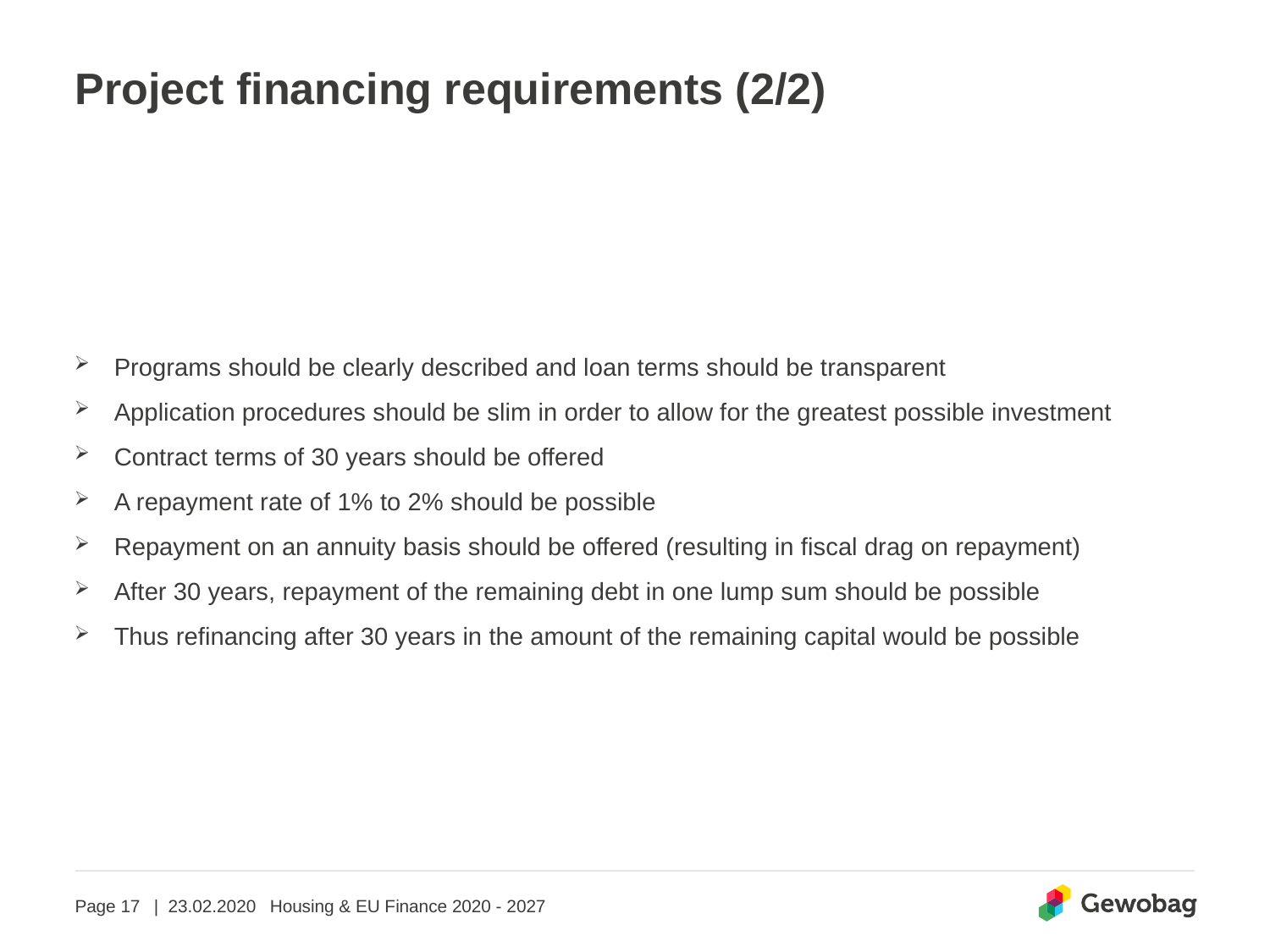

# Project financing requirements (2/2)

Programs should be clearly described and loan terms should be transparent
Application procedures should be slim in order to allow for the greatest possible investment
Contract terms of 30 years should be offered
A repayment rate of 1% to 2% should be possible
Repayment on an annuity basis should be offered (resulting in fiscal drag on repayment)
After 30 years, repayment of the remaining debt in one lump sum should be possible
Thus refinancing after 30 years in the amount of the remaining capital would be possible

|  23.02.2020
Housing & EU Finance 2020 - 2027
Page 17